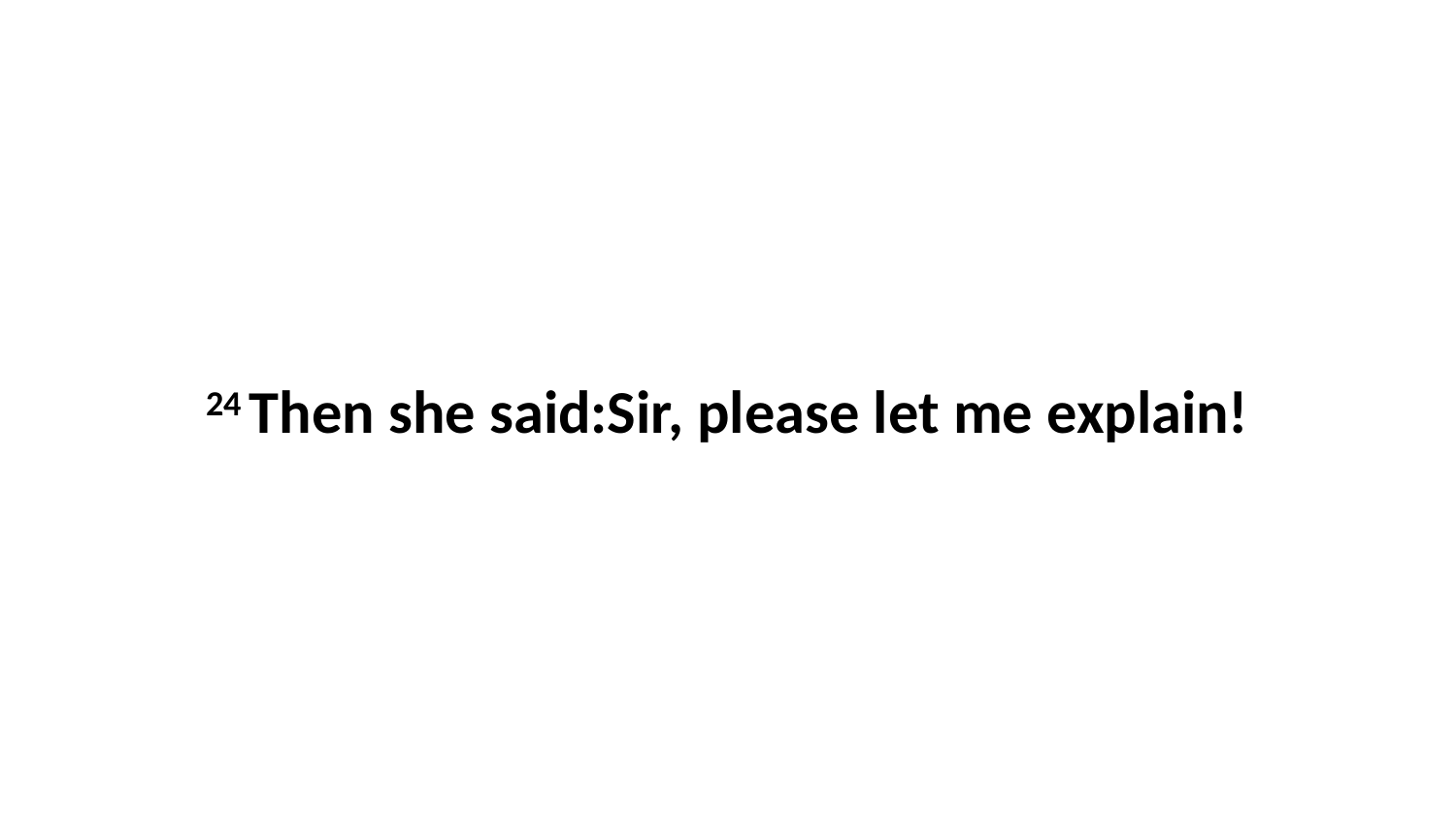

24 Then she said:Sir, please let me explain!